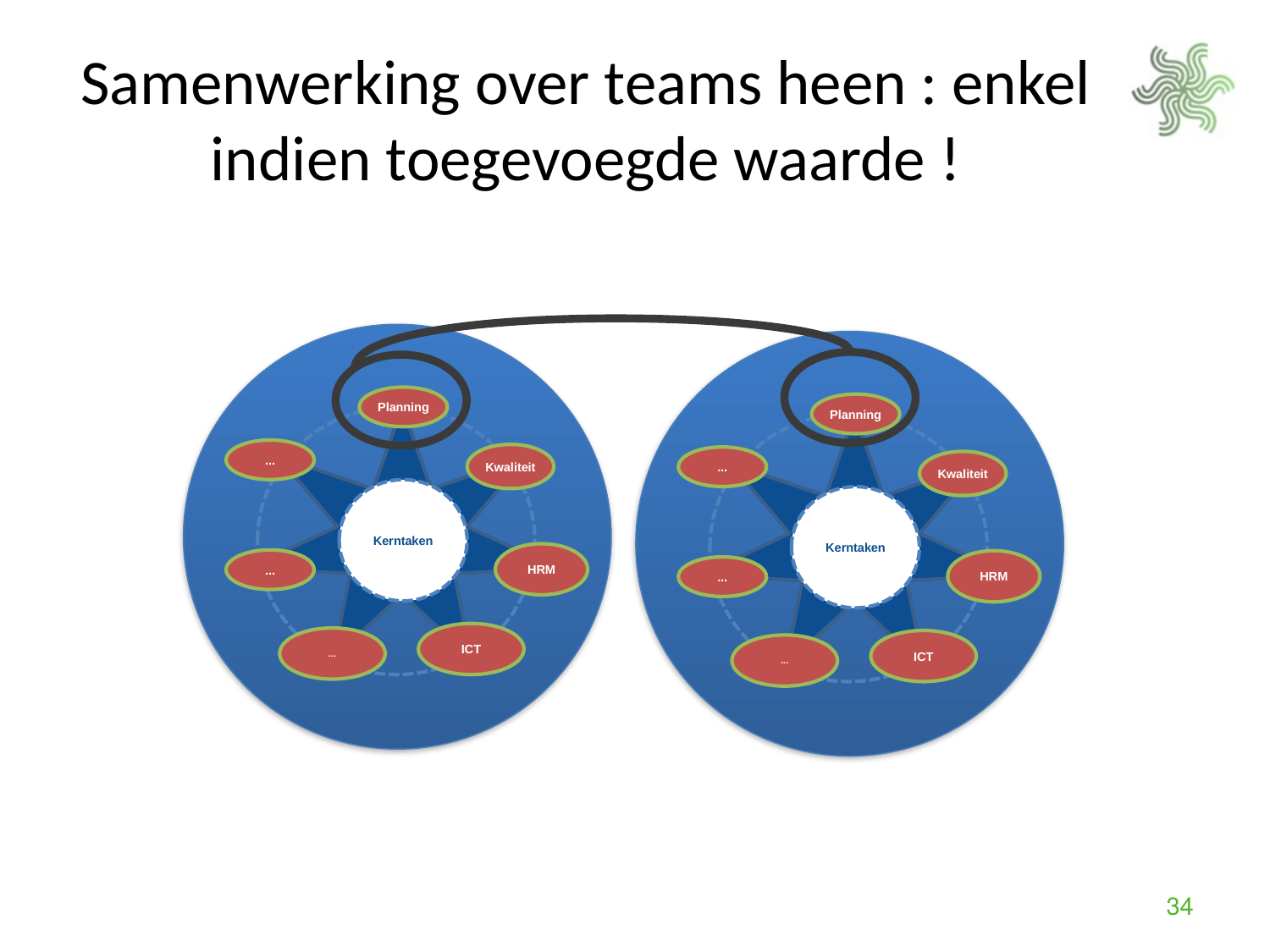

# Samenwerking over teams heen : enkel indien toegevoegde waarde !

Planning
Core team tasks

...
Kwaliteit
Kerntaken
HRM
...
ICT
...
Planning
Core team tasks

...
Kwaliteit
Kerntaken
HRM
...
ICT
...

34